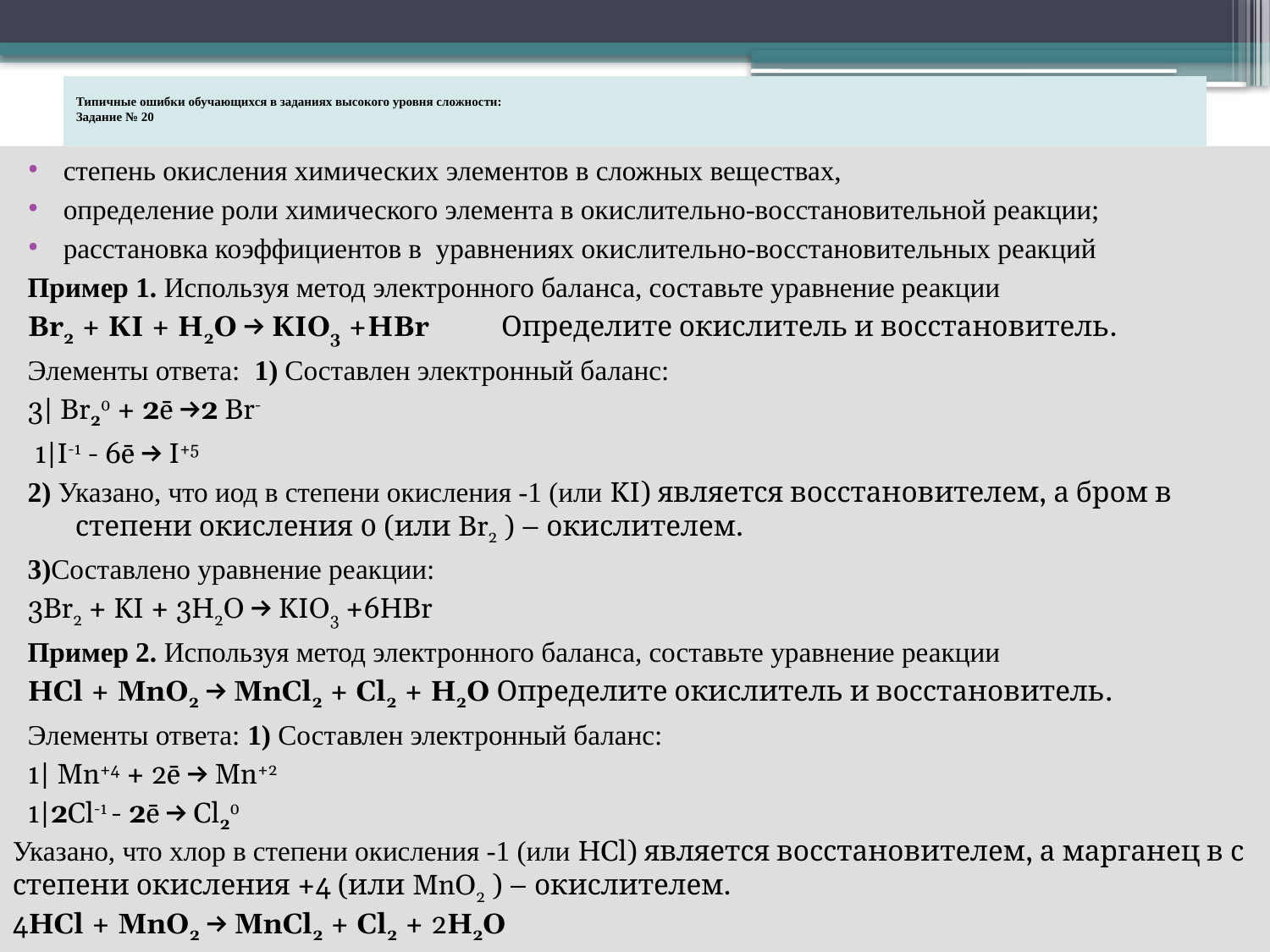

# Типичные ошибки обучающихся в заданиях высокого уровня сложности: Задание № 20
степень окисления химических элементов в сложных веществах,
определение роли химического элемента в окислительно-восстановительной реакции;
расстановка коэффициентов в  уравнениях окислительно-восстановительных реакций
Пример 1. Используя метод электронного баланса, составьте уравнение реакции
Br2 + KI + H2O → KIO3 +HBr          Определите окислитель и восстановитель.
Элементы ответа:  1) Составлен электронный баланс:
3| Br20 + 2ē →2 Br-
 1|I-1 - 6ē → I+5
2) Указано, что иод в степени окисления -1 (или KI) является восстановителем, а бром в степени окисления 0 (или Br2 ) – окислителем.
3)Составлено уравнение реакции:
3Br2 + KI + 3H2O → KIO3 +6HBr
Пример 2. Используя метод электронного баланса, составьте уравнение реакции
HCl + MnO2 → MnCl2 + Cl2 + H2O Определите окислитель и восстановитель.
Элементы ответа: 1) Составлен электронный баланс:
1| Mn+4 + 2ē → Mn+2
1|2Cl-1 - 2ē → Cl20
Указано, что хлор в степени окисления -1 (или HCl) является восстановителем, а марганец в с степени окисления +4 (или MnO2 ) – окислителем.
4HCl + MnO2 → MnCl2 + Cl2 + 2H2O